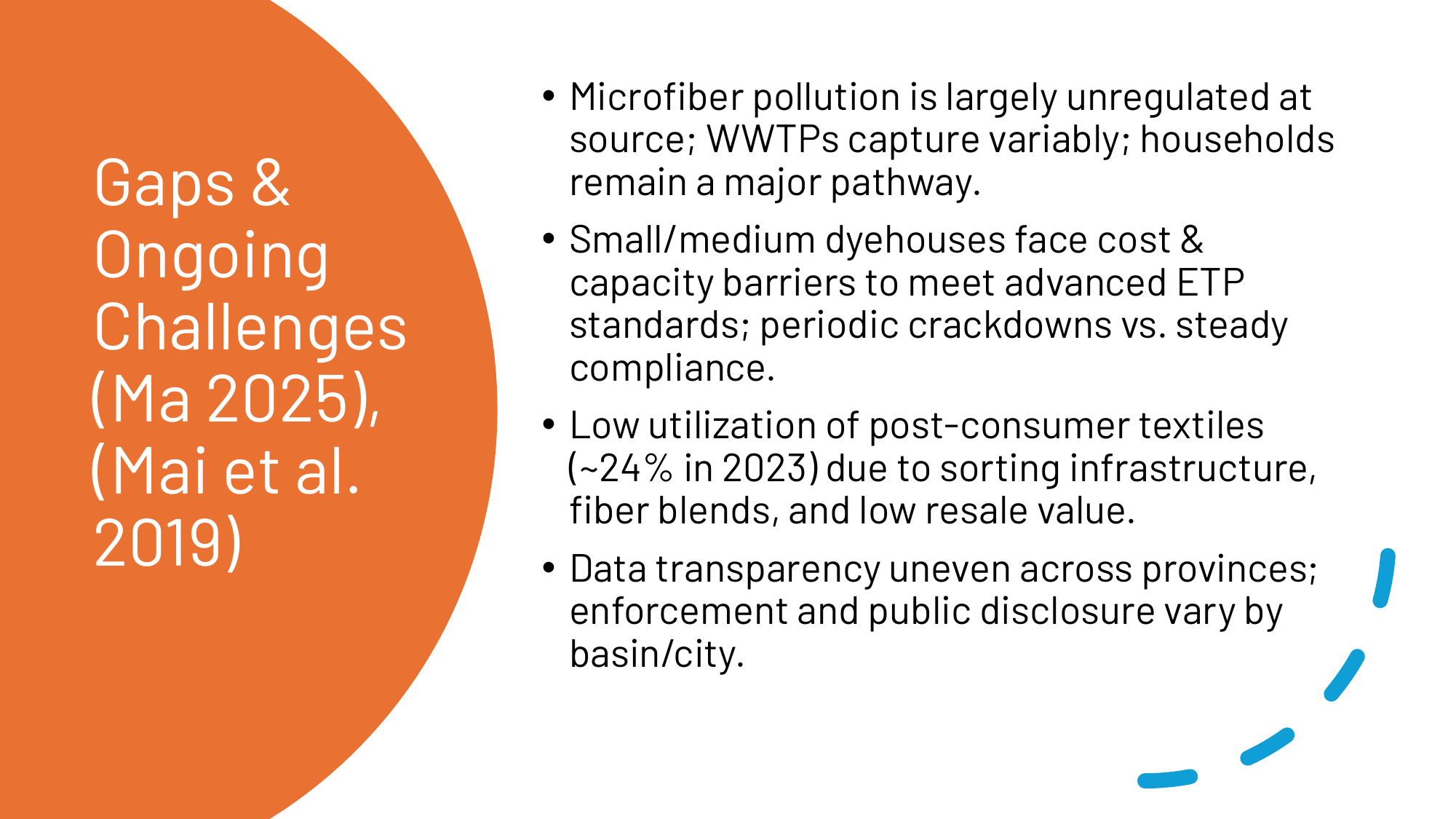

Microfiber pollution is largely unregulated at source; WWTPs capture variably; households remain a major pathway.
Small/medium dyehouses face cost & capacity barriers to meet advanced ETP standards; periodic crackdowns vs. steady compliance.
Low utilization of post‑consumer textiles (~24% in 2023) due to sorting infrastructure, fiber blends, and low resale value.
Data transparency uneven across provinces; enforcement and public disclosure vary by basin/city.

# Gaps & Ongoing Challenges (Ma 2025), (Mai et al. 2019)